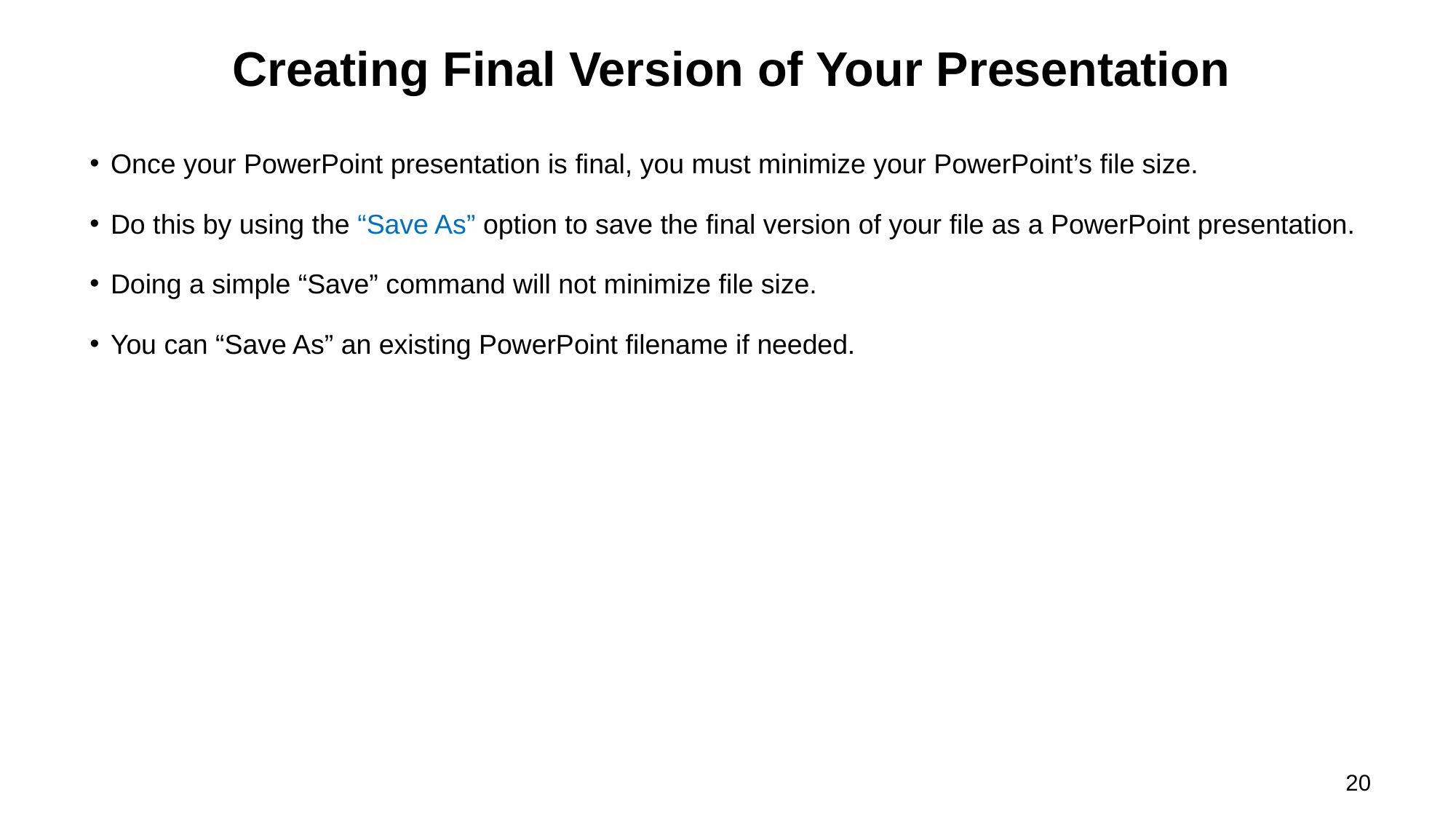

# Creating Final Version of Your Presentation
Once your PowerPoint presentation is final, you must minimize your PowerPoint’s file size.
Do this by using the “Save As” option to save the final version of your file as a PowerPoint presentation.
Doing a simple “Save” command will not minimize file size.
You can “Save As” an existing PowerPoint filename if needed.

20